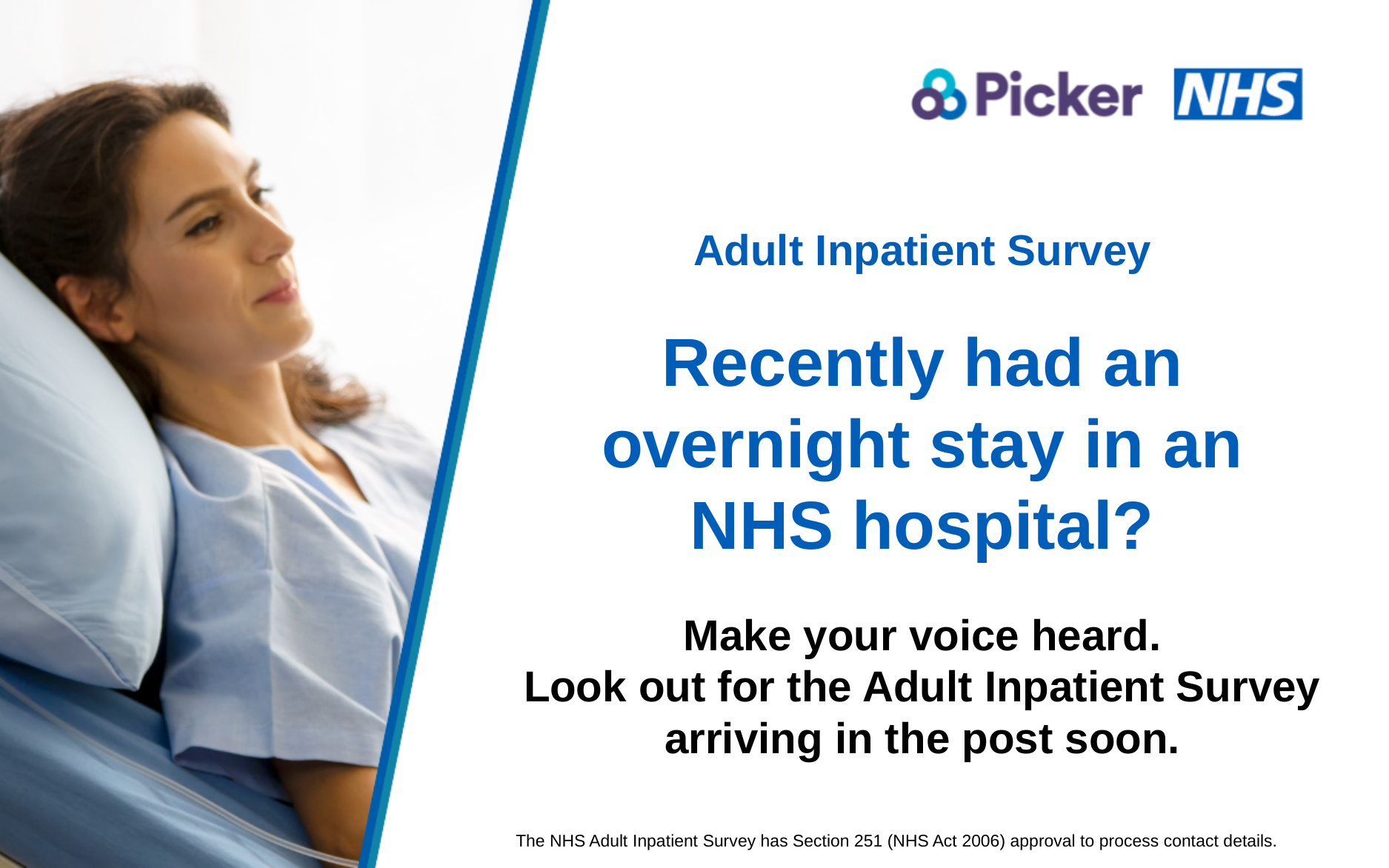

Adult Inpatient Survey

Recently had an overnight stay in an NHS hospital?

Make your voice heard.
Look out for the Adult Inpatient Survey arriving in the post soon.
The NHS Adult Inpatient Survey has Section 251 (NHS Act 2006) approval to process contact details.